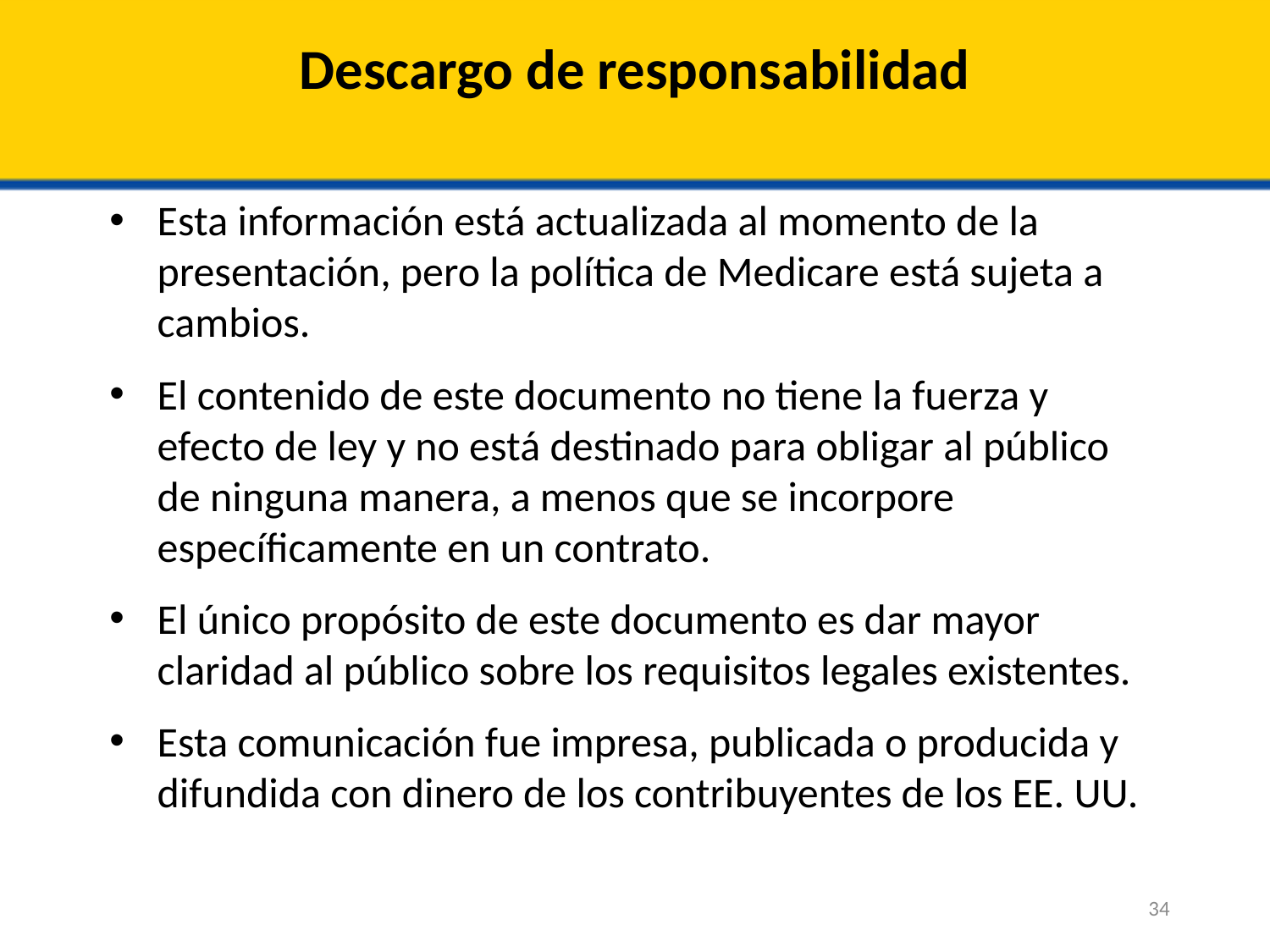

# Descargo de responsabilidad
Esta información está actualizada al momento de la presentación, pero la política de Medicare está sujeta a cambios.
El contenido de este documento no tiene la fuerza y efecto de ley y no está destinado para obligar al público de ninguna manera, a menos que se incorpore específicamente en un contrato.
El único propósito de este documento es dar mayor claridad al público sobre los requisitos legales existentes.
Esta comunicación fue impresa, publicada o producida y difundida con dinero de los contribuyentes de los EE. UU.

34